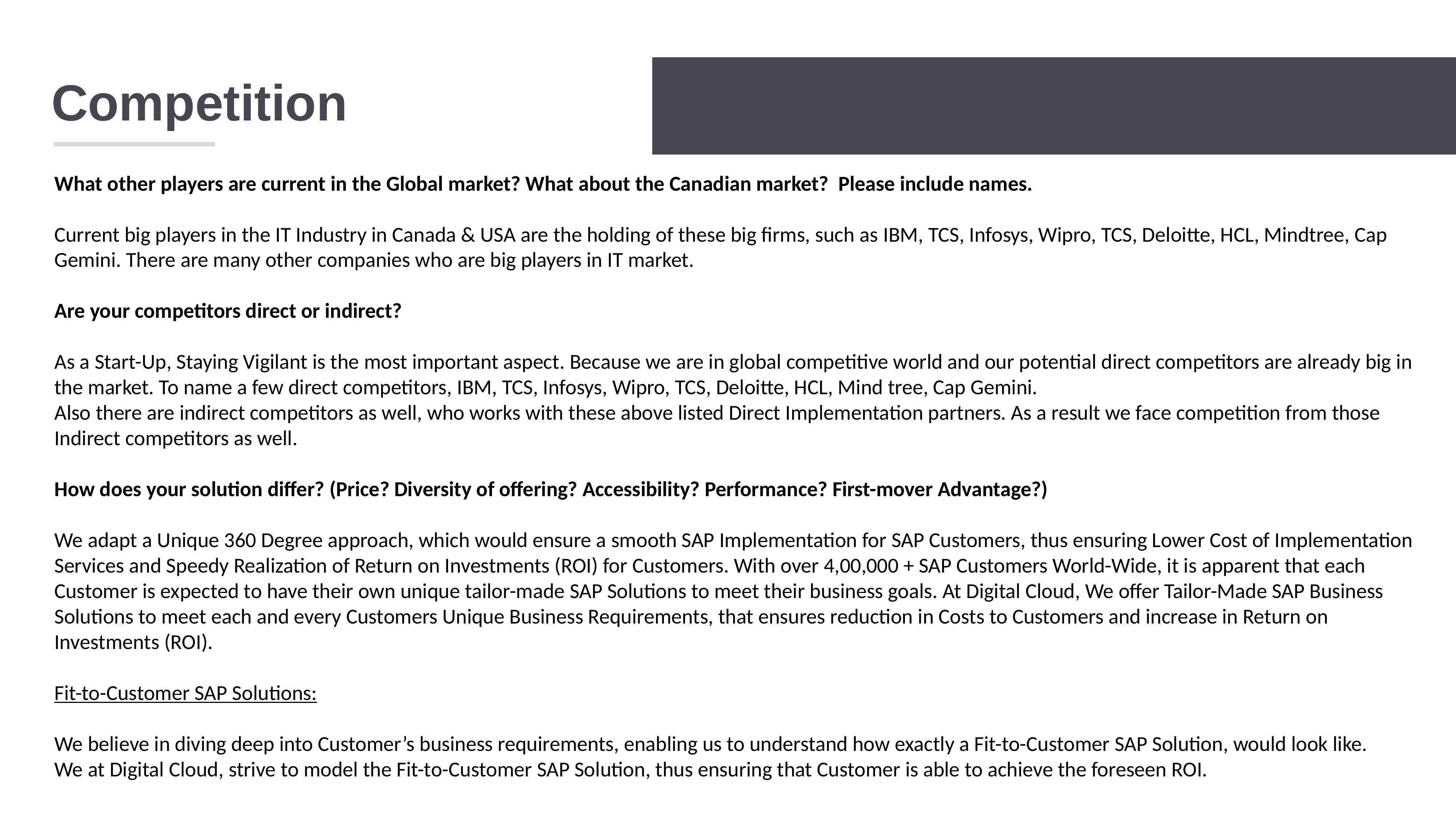

Competition

What other players are current in the Global market? What about the Canadian market?  Please include names.

Current big players in the IT Industry in Canada & USA are the holding of these big firms, such as IBM, TCS, Infosys, Wipro, TCS, Deloitte, HCL, Mindtree, Cap Gemini. There are many other companies who are big players in IT market.

Are your competitors direct or indirect?

As a Start-Up, Staying Vigilant is the most important aspect. Because we are in global competitive world and our potential direct competitors are already big in the market. To name a few direct competitors, IBM, TCS, Infosys, Wipro, TCS, Deloitte, HCL, Mind tree, Cap Gemini.
Also there are indirect competitors as well, who works with these above listed Direct Implementation partners. As a result we face competition from those Indirect competitors as well.

How does your solution differ? (Price? Diversity of offering? Accessibility? Performance? First-mover Advantage?)

We adapt a Unique 360 Degree approach, which would ensure a smooth SAP Implementation for SAP Customers, thus ensuring Lower Cost of Implementation Services and Speedy Realization of Return on Investments (ROI) for Customers. With over 4,00,000 + SAP Customers World-Wide, it is apparent that each Customer is expected to have their own unique tailor-made SAP Solutions to meet their business goals. At Digital Cloud, We offer Tailor-Made SAP Business Solutions to meet each and every Customers Unique Business Requirements, that ensures reduction in Costs to Customers and increase in Return on Investments (ROI).

Fit-to-Customer SAP Solutions:

We believe in diving deep into Customer’s business requirements, enabling us to understand how exactly a Fit-to-Customer SAP Solution, would look like.
We at Digital Cloud, strive to model the Fit-to-Customer SAP Solution, thus ensuring that Customer is able to achieve the foreseen ROI.